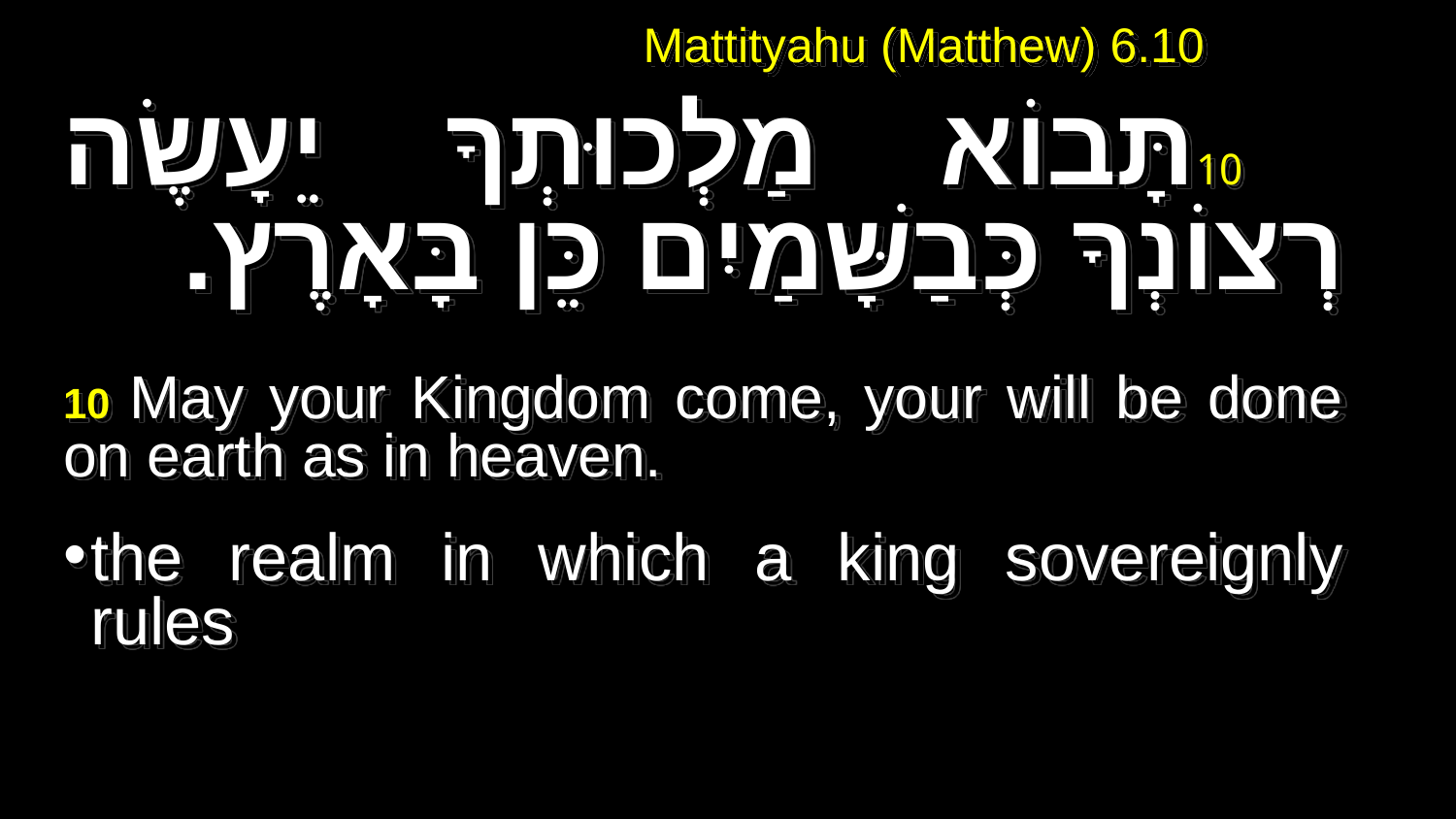

Mattityahu (Matthew) 6.10
 10תָּבוֹא מַלְכוּתְךָ יֵעָשֶׂה רְצוֹנְךָ כְּבַשָּׁמַיִם כֵּן בָּאָרֶץ.

10 May your Kingdom come, your will be done on earth as in heaven.

the realm in which a king sovereignly rules